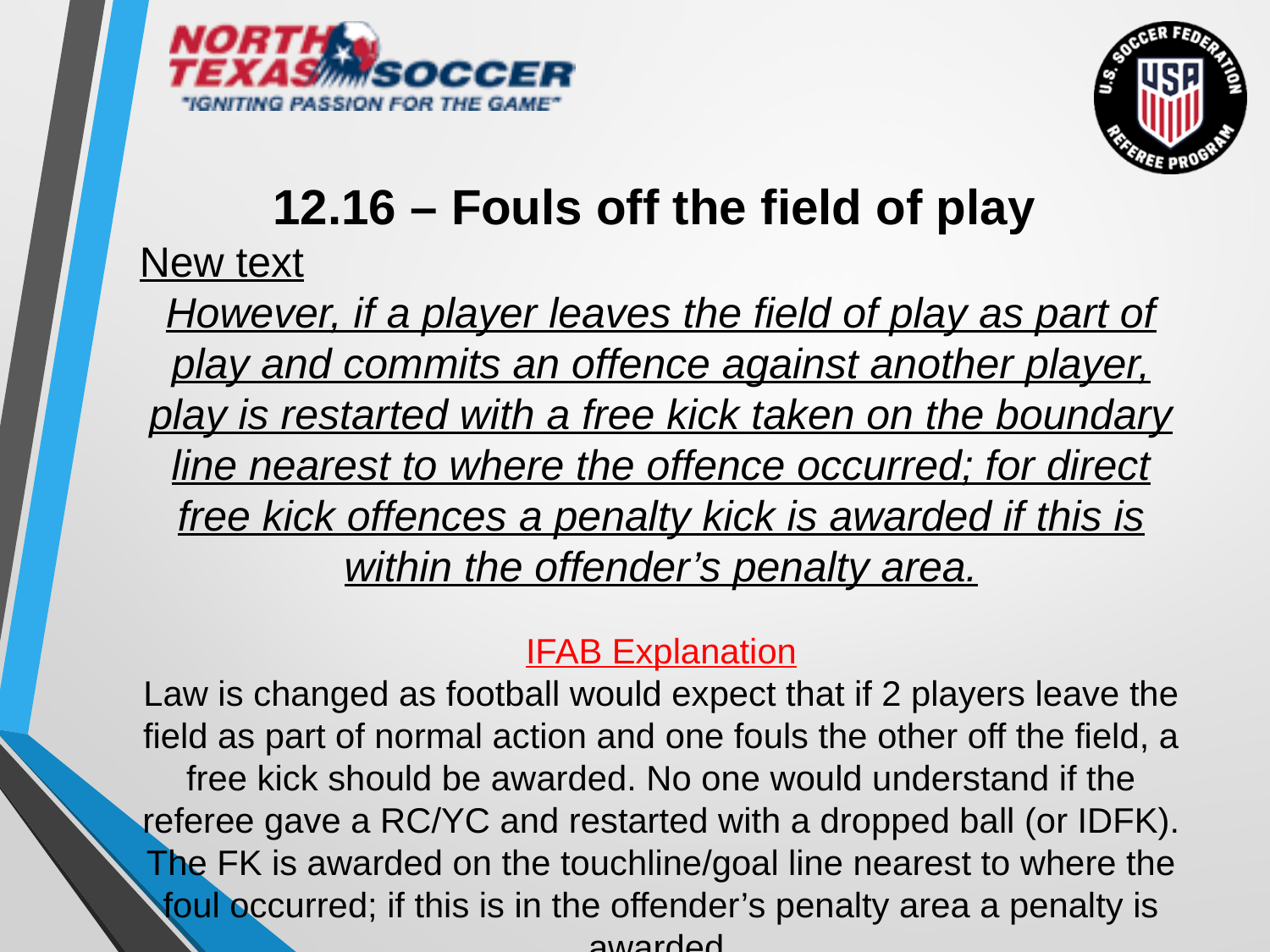

12.16 – Fouls off the field of play
New text
However, if a player leaves the field of play as part of play and commits an offence against another player, play is restarted with a free kick taken on the boundary line nearest to where the offence occurred; for direct free kick offences a penalty kick is awarded if this is within the offender’s penalty area.

IFAB Explanation
Law is changed as football would expect that if 2 players leave the field as part of normal action and one fouls the other off the field, a free kick should be awarded. No one would understand if the referee gave a RC/YC and restarted with a dropped ball (or IDFK). The FK is awarded on the touchline/goal line nearest to where the foul occurred; if this is in the offender’s penalty area a penalty is awarded.